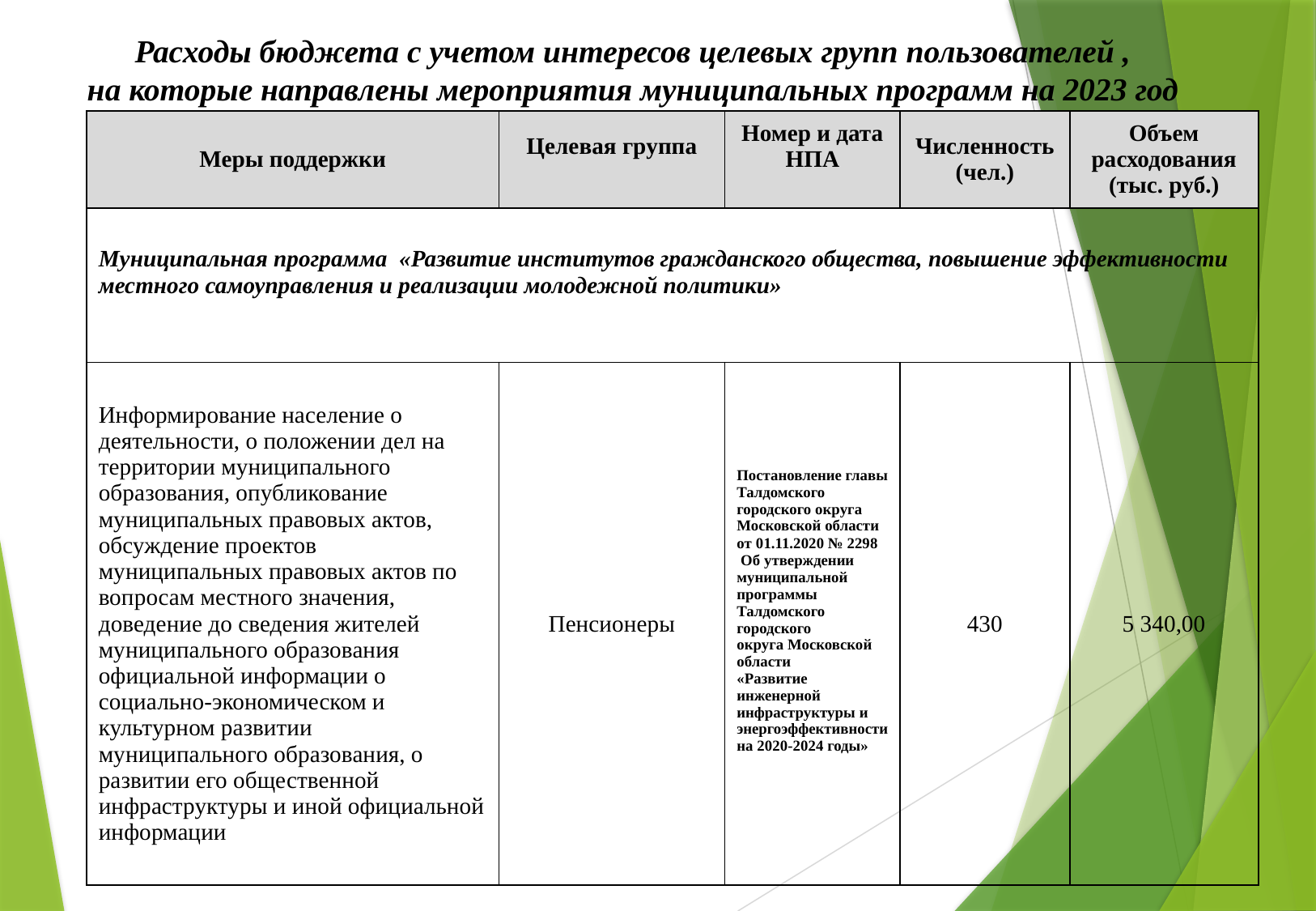

Расходы бюджета с учетом интересов целевых групп пользователей ,
 на которые направлены мероприятия муниципальных программ на 2023 год
| Меры поддержки | Целевая группа | Номер и дата НПА | Численность (чел.) | Объем расходования (тыс. руб.) |
| --- | --- | --- | --- | --- |
| Муниципальная программа «Развитие институтов гражданского общества, повышение эффективности местного самоуправления и реализации молодежной политики» |  |  |  |  |
| Информирование население о деятельности, о положении дел на территории муниципального образования, опубликование муниципальных правовых актов, обсуждение проектов муниципальных правовых актов по вопросам местного значения, доведение до сведения жителей муниципального образования официальной информации о социально-экономическом и культурном развитии муниципального образования, о развитии его общественной инфраструктуры и иной официальной информации | Пенсионеры | Постановление главы Талдомского городского округа Московской области от 01.11.2020 № 2298  Об утверждении муниципальной программы Талдомского городского округа Московской области «Развитие инженерной инфраструктуры и энергоэффективности на 2020-2024 годы» | 430 | 5 340,00 |